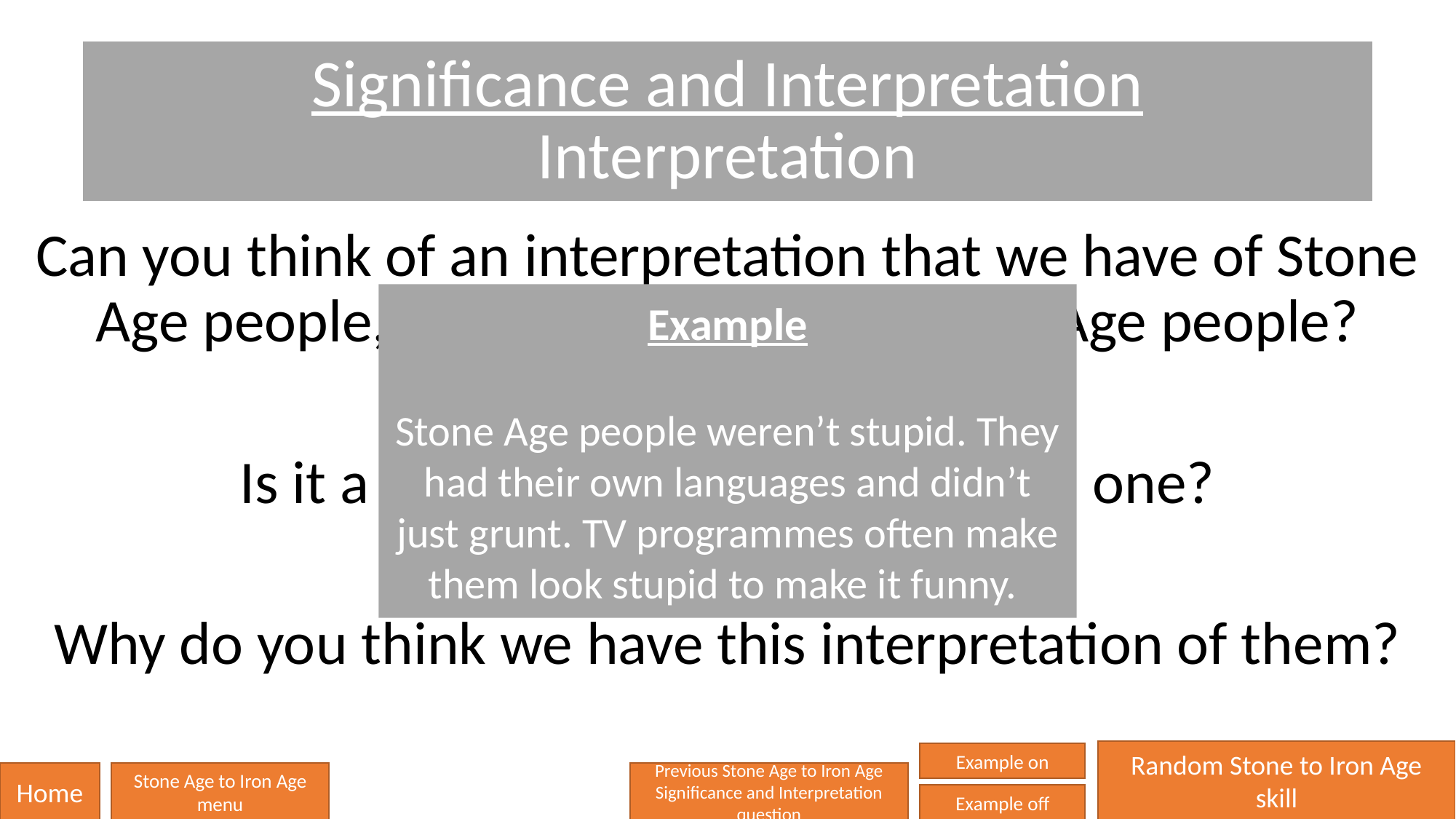

# Significance and Interpretation Interpretation
Can you think of an interpretation that we have of Stone Age people, Bronze Age people or Iron Age people?

Is it a good interpretation or a bad one?

Why do you think we have this interpretation of them?
Example

Stone Age people weren’t stupid. They had their own languages and didn’t just grunt. TV programmes often make them look stupid to make it funny.
Random Stone to Iron Age skill
Example on
Home
Stone Age to Iron Age menu
Previous Stone Age to Iron Age Significance and Interpretation question
Example off